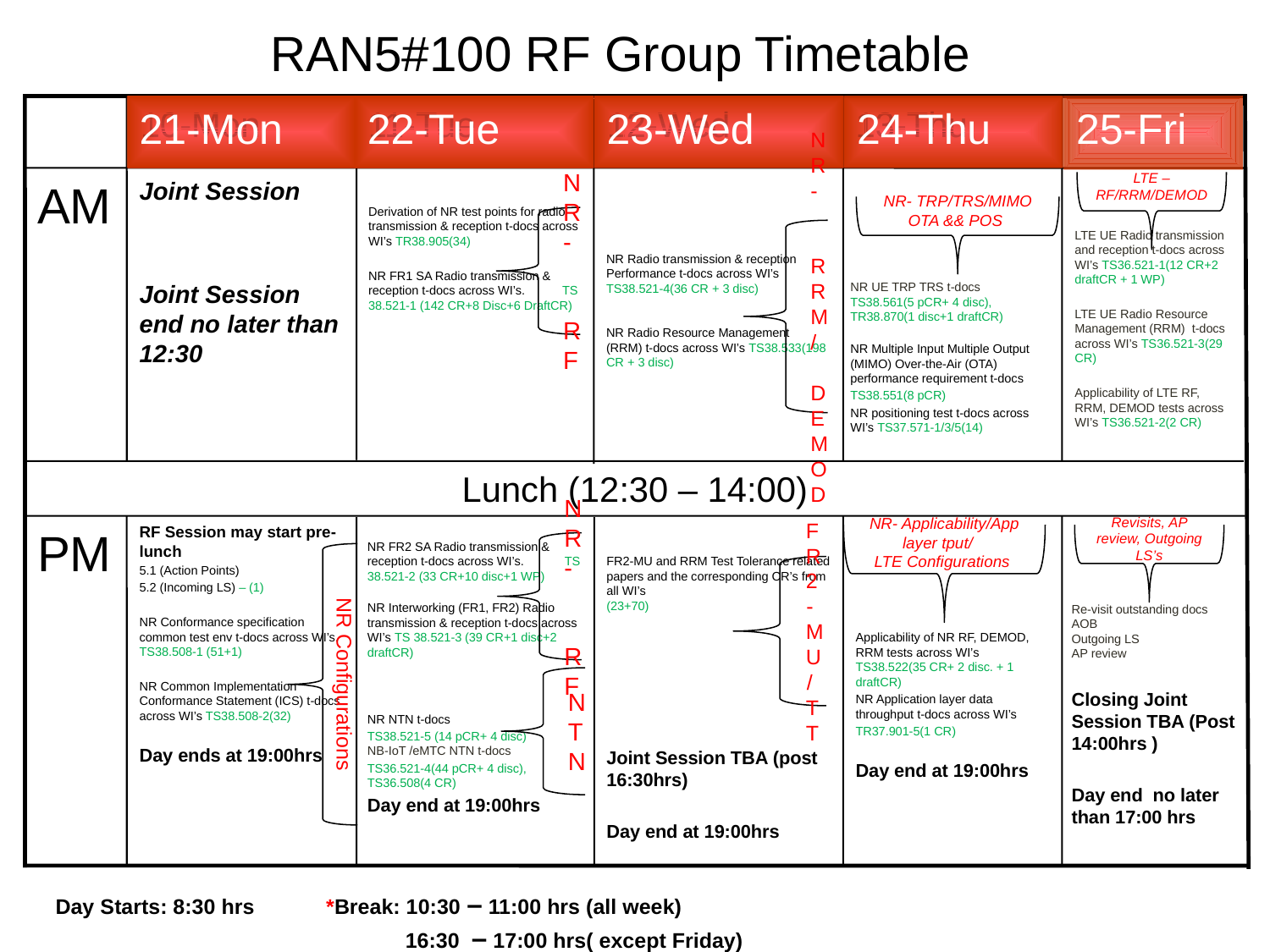

RAN5#100 RF Group Timetable

25-Fri

21-Mon
10-Mon
10-Mon
10-Mon
10-Mon
10-Mon
11-Tue
11-Tue
11-Tue
11-Tue
11-Tue
22-Tue
12-Wed
12-Wed
12-Wed
23-Wed
13-Thu

13-Thu
24-Thu

NR- TRP/TRS/MIMO OTA && POS
LTE – RF/RRM/DEMOD

LTE UE Radio transmission and reception t-docs across WI’s TS36.521-1(12 CR+2 draftCR + 1 WP)

LTE UE Radio Resource Management (RRM)  t-docs across WI’s TS36.521-3(29 CR)

Applicability of LTE RF, RRM, DEMOD tests across WI’s TS36.521-2(2 CR)

AM

Joint Session

Joint Session end no later than 12:30

NR UE TRP TRS t-docs TS38.561(5 pCR+ 4 disc), TR38.870(1 disc+1 draftCR)

NR Multiple Input Multiple Output (MIMO) Over-the-Air (OTA) performance requirement t-docs
TS38.551(8 pCR)
NR positioning test t-docs across WI’s TS37.571-1/3/5(14)

NR Radio transmission & reception Performance t-docs across WI’s  TS38.521-4(36 CR + 3 disc)

NR Radio Resource Management (RRM) t-docs across WI’s TS38.533(198 CR + 3 disc)

Derivation of NR test points for radio transmission & reception t-docs across WI’s TR38.905(34)

NR FR1 SA Radio transmission & reception t-docs across WI’s.           TS 38.521-1 (142 CR+8 Disc+6 DraftCR)

NR-  RF
NR-  RRM/ DEMOD

Lunch (12:30 – 14:00)
NR- Applicability/App layer tput/
LTE Configurations
Revisits, AP review, Outgoing LS’s

NR FR2 SA Radio transmission & reception t-docs across WI’s.            TS 38.521-2 (33 CR+10 disc+1 WP)

NR Interworking (FR1, FR2) Radio transmission & reception t-docs across WI’s TS 38.521-3 (39 CR+1 disc+2 draftCR)

NR NTN t-docs
TS38.521-5 (14 pCR+ 4 disc)
NB-IoT /eMTC NTN t-docs
TS36.521-4(44 pCR+ 4 disc), TS36.508(4 CR)
Day end at 19:00hrs

Applicability of NR RF, DEMOD, RRM tests across WI’s TS38.522(35 CR+ 2 disc. + 1 draftCR)
NR Application layer data throughput t-docs across WI’s
TR37.901-5(1 CR)

Day end at 19:00hrs

PM

RF Session may start pre- lunch
5.1 (Action Points)
5.2 (Incoming LS) – (1)

NR Conformance specification common test env t-docs across WI’s. TS38.508-1 (51+1)

NR Common Implementation Conformance Statement (ICS) t-docs across WI’s TS38.508-2(32)

Day ends at 19:00hrs

FR2-MU and RRM Test Tolerance related papers and the corresponding CR’s from all WI’s
(23+70)

Joint Session TBA (post 16:30hrs)

Day end at 19:00hrs

Re-visit outstanding docs
AOB
Outgoing LS
AP review

Closing Joint Session TBA (Post 14:00hrs )

Day end  no later than 17:00 hrs
NR-  RF
NR Configurations
FR2- MU/TT
NTN

Day Starts: 8:30 hrs            *Break: 10:30 – 11:00 hrs (all week)
                                                           16:30  – 17:00 hrs( except Friday)